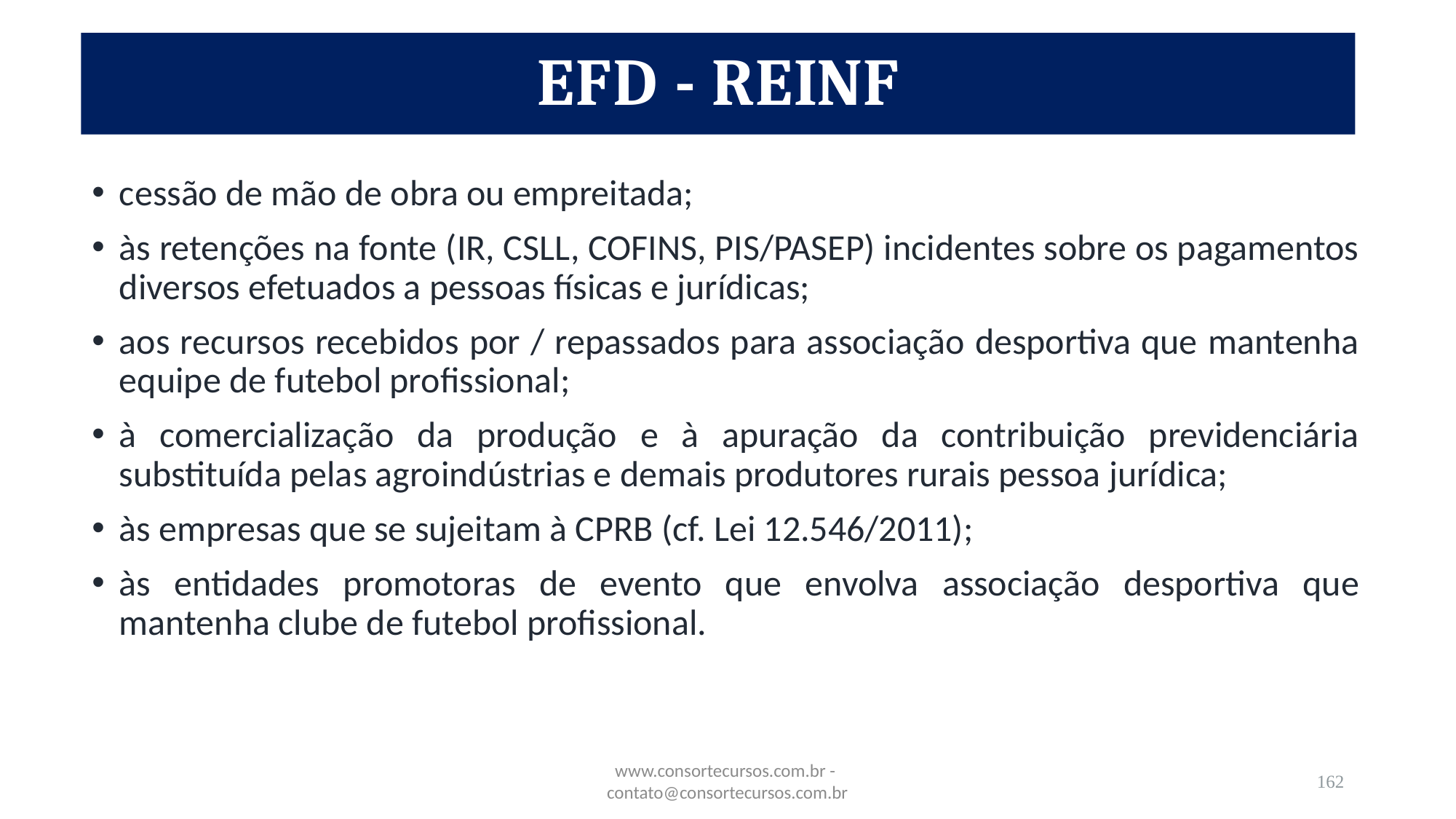

# EFD - REINF
cessão de mão de obra ou empreitada;
às retenções na fonte (IR, CSLL, COFINS, PIS/PASEP) incidentes sobre os pagamentos diversos efetuados a pessoas físicas e jurídicas;
aos recursos recebidos por / repassados para associação desportiva que mantenha equipe de futebol profissional;
à comercialização da produção e à apuração da contribuição previdenciária substituída pelas agroindústrias e demais produtores rurais pessoa jurídica;
às empresas que se sujeitam à CPRB (cf. Lei 12.546/2011);
às entidades promotoras de evento que envolva associação desportiva que mantenha clube de futebol profissional.

www.consortecursos.com.br -  contato@consortecursos.com.br
162